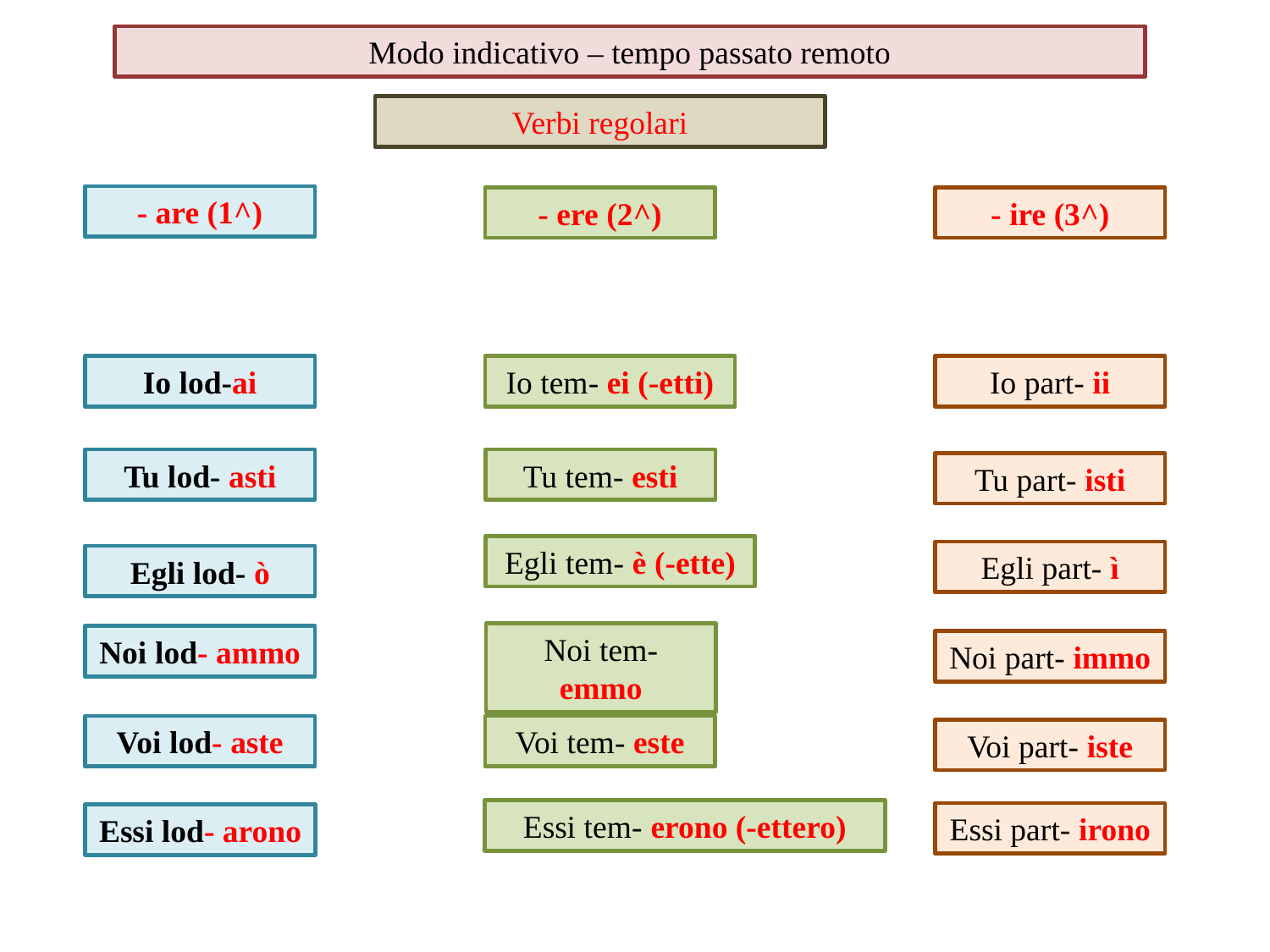

Modo indicativo – tempo passato remoto
Verbi regolari
- are (1^)
- ere (2^)
- ire (3^)
Io lod-ai
Io tem- ei (-etti)
Io part- ii
Tu lod- asti
Tu tem- esti
Tu part- isti
Egli tem- è (-ette)
Egli part- ì
Egli lod- ò
Noi tem- emmo
Noi lod- ammo
Noi part- immo
Voi lod- aste
Voi tem- este
Voi part- iste
Essi tem- erono (-ettero)
Essi part- irono
Essi lod- arono